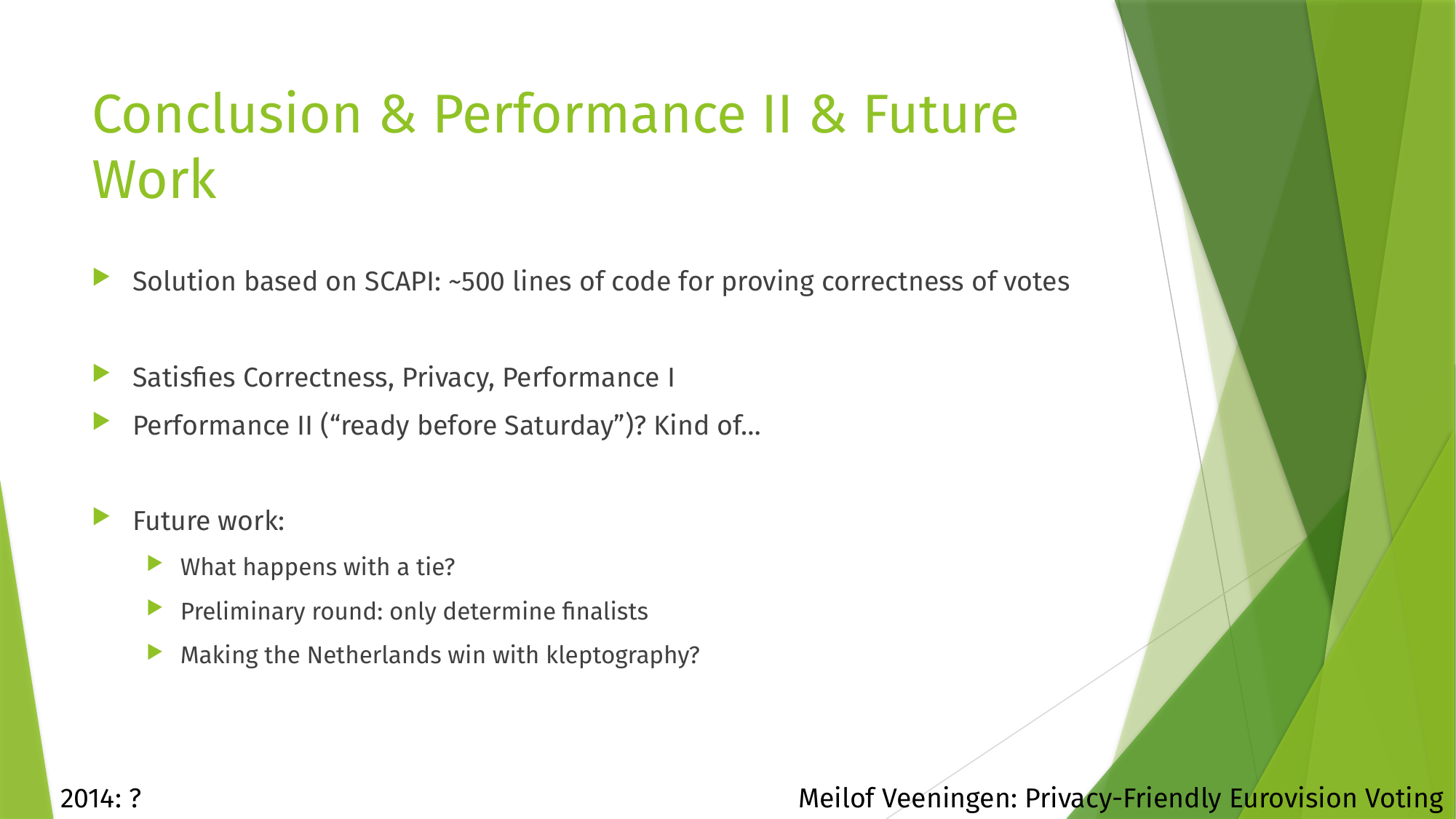

# Conclusion & Performance II & Future Work
Solution based on SCAPI: ~500 lines of code for proving correctness of votes

Satisfies Correctness, Privacy, Performance I
Performance II (“ready before Saturday”)? Kind of…

Future work:
What happens with a tie?
Preliminary round: only determine finalists
Making the Netherlands win with kleptography?
2014: ?
Meilof Veeningen: Privacy-Friendly Eurovision Voting